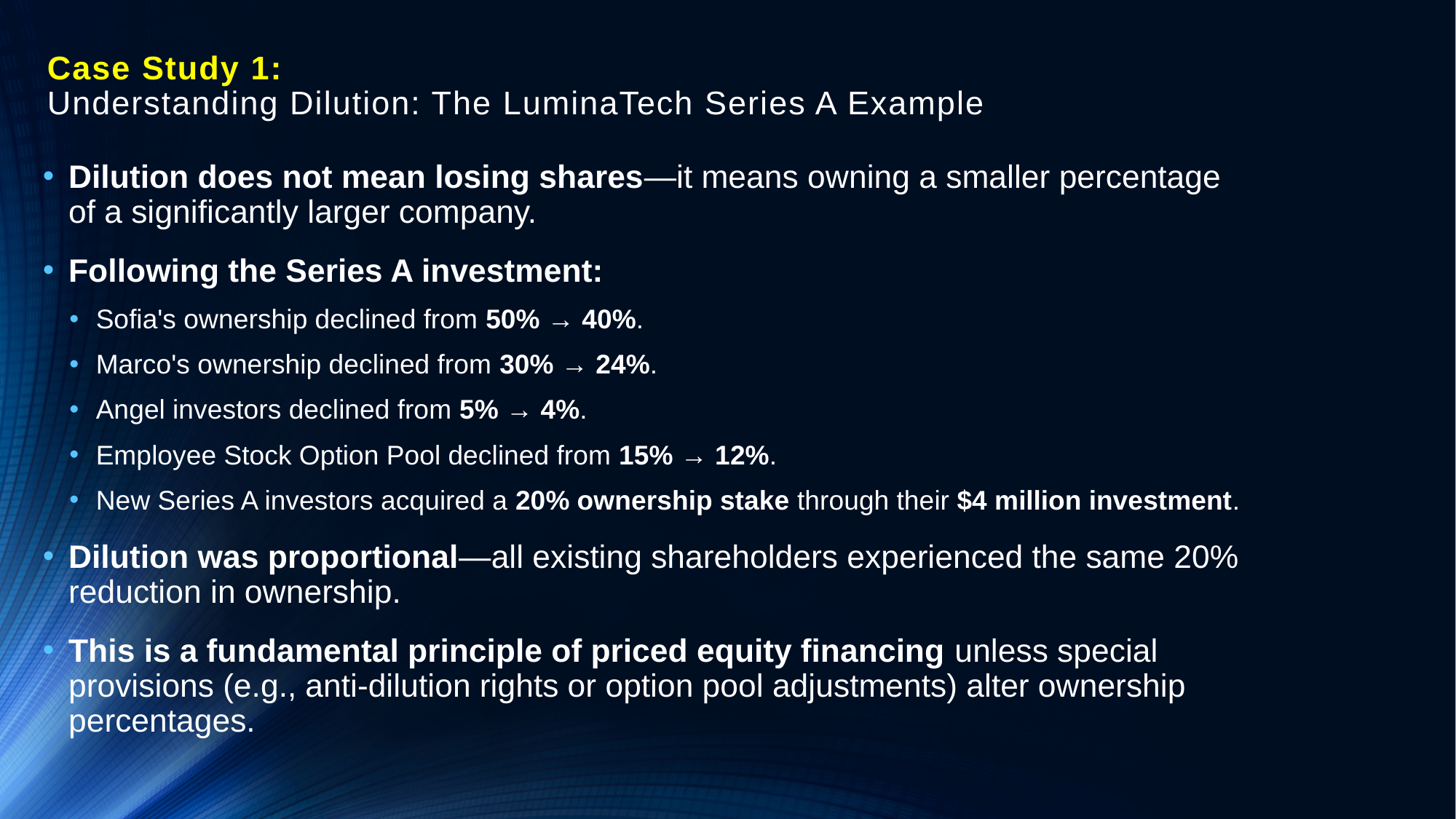

# Case Study 1: Understanding Dilution: The LuminaTech Series A Example
Dilution does not mean losing shares—it means owning a smaller percentage of a significantly larger company.
Following the Series A investment:
Sofia's ownership declined from 50% → 40%.
Marco's ownership declined from 30% → 24%.
Angel investors declined from 5% → 4%.
Employee Stock Option Pool declined from 15% → 12%.
New Series A investors acquired a 20% ownership stake through their $4 million investment.
Dilution was proportional—all existing shareholders experienced the same 20% reduction in ownership.
This is a fundamental principle of priced equity financing unless special provisions (e.g., anti-dilution rights or option pool adjustments) alter ownership percentages.